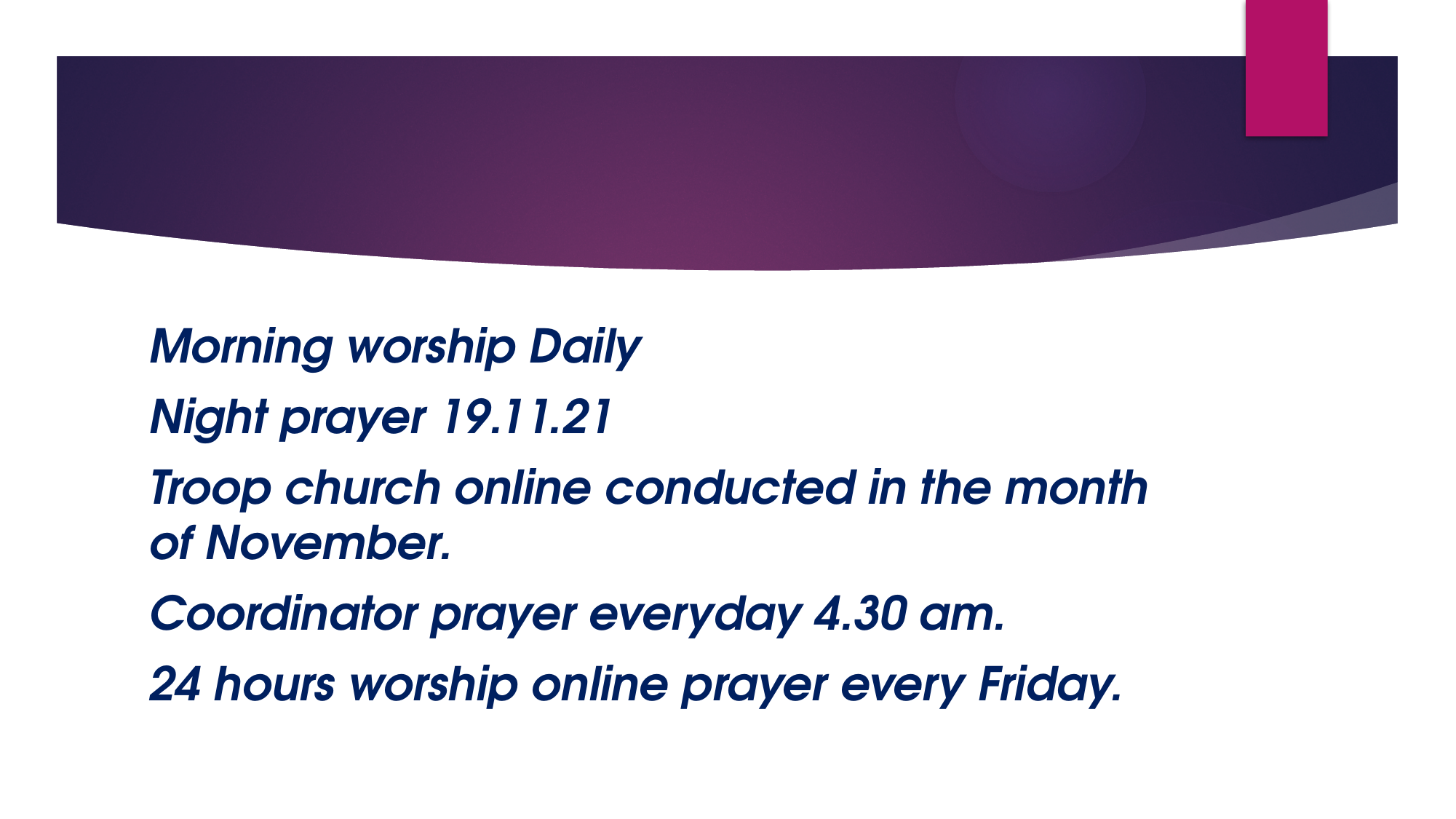

#
Morning worship Daily
Night prayer 19.11.21
Troop church online conducted in the month of November.
Coordinator prayer everyday 4.30 am.
24 hours worship online prayer every Friday.